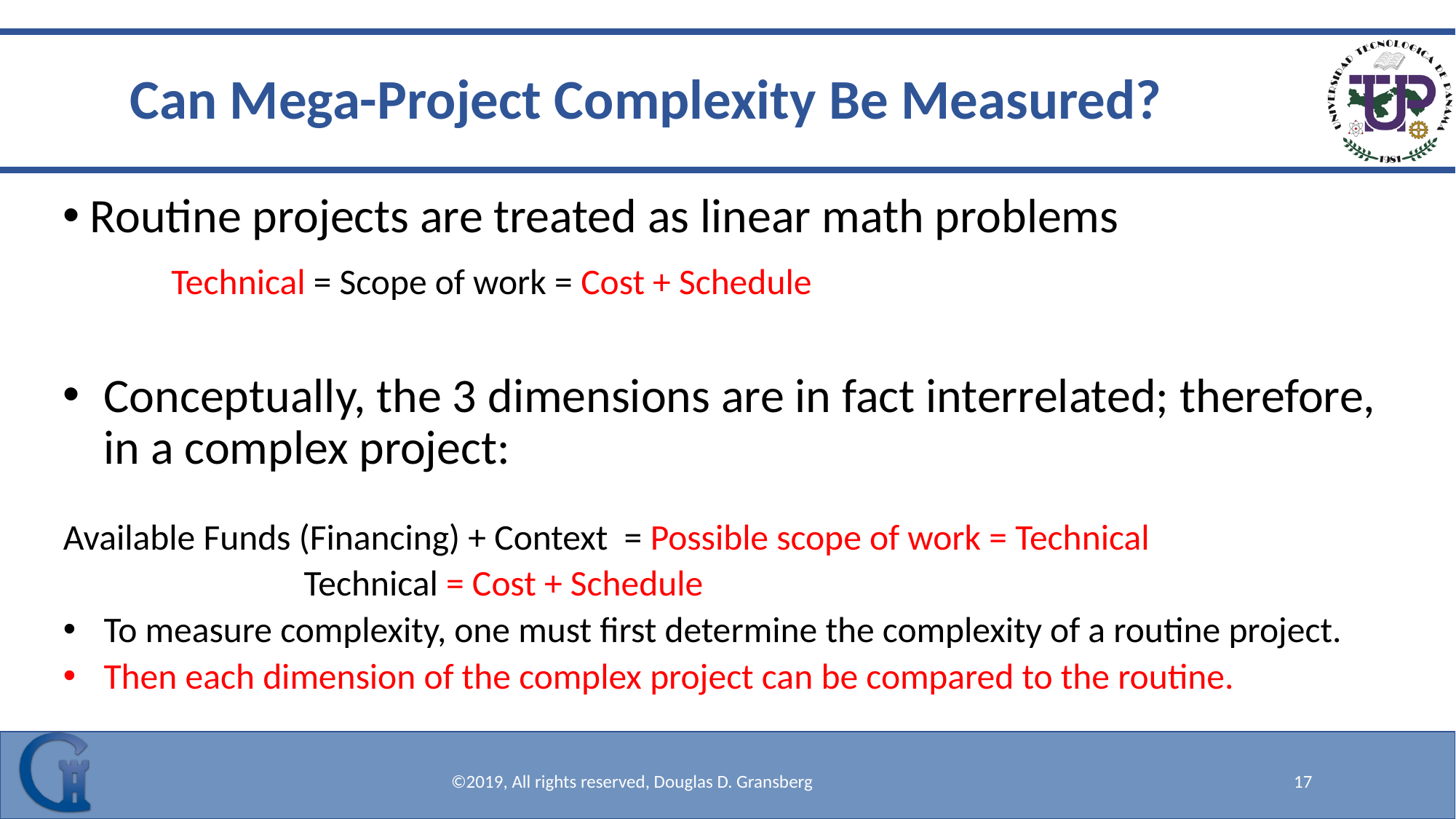

# Can Mega-Project Complexity Be Measured?
Routine projects are treated as linear math problems
					Technical = Scope of work = Cost + Schedule

Conceptually, the 3 dimensions are in fact interrelated; therefore, in a complex project:

Available Funds (Financing) + Context  = Possible scope of work = Technical
      						       	   Technical = Cost + Schedule
To measure complexity, one must first determine the complexity of a routine project.
Then each dimension of the complex project can be compared to the routine.

©2019, All rights reserved, Douglas D. Gransberg
17